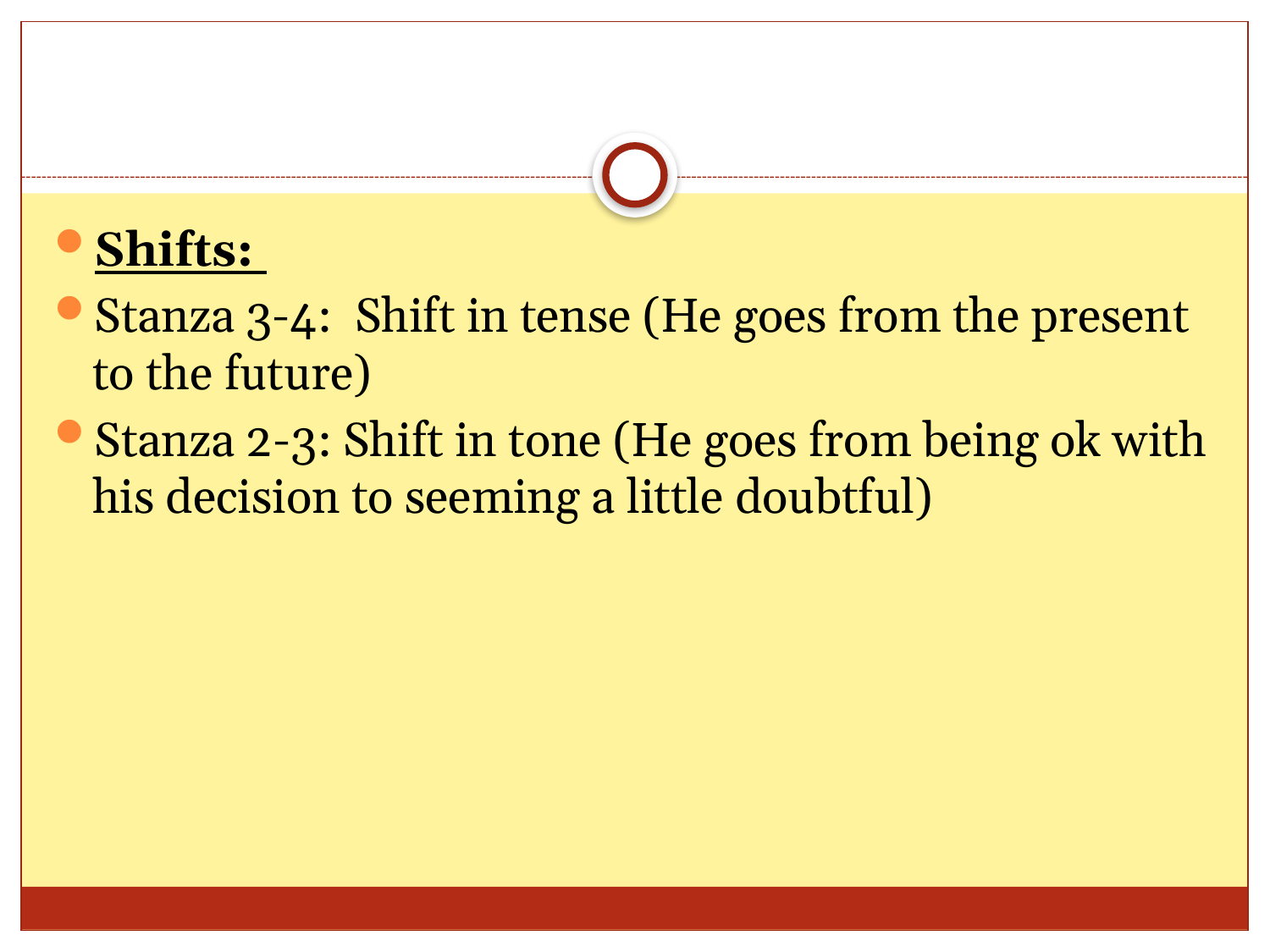

#
Shifts:
Stanza 3-4:  Shift in tense (He goes from the present to the future)
Stanza 2-3: Shift in tone (He goes from being ok with his decision to seeming a little doubtful)